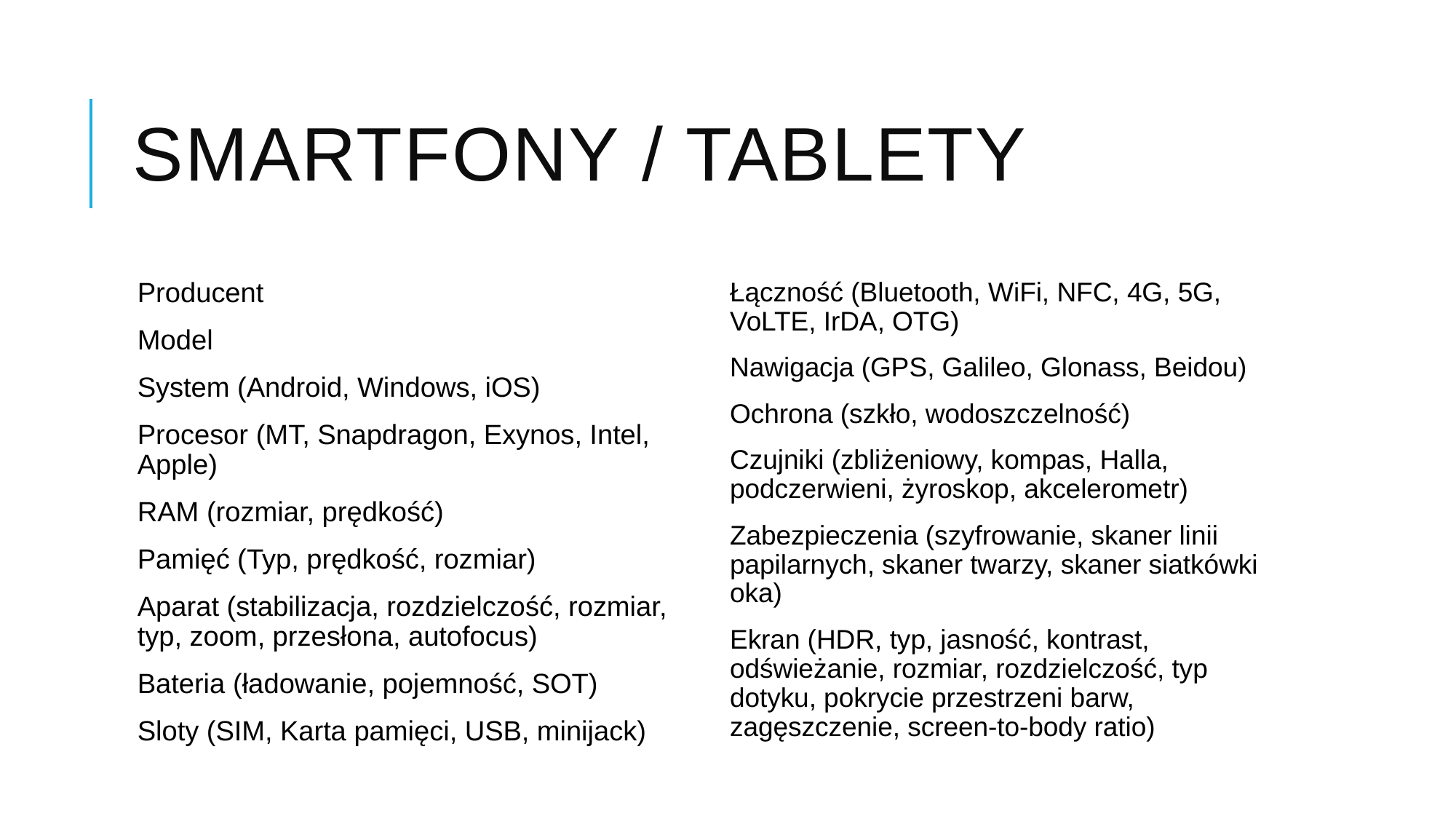

# SmartFONY / Tablety
Producent
Model
System (Android, Windows, iOS)
Procesor (MT, Snapdragon, Exynos, Intel, Apple)
RAM (rozmiar, prędkość)
Pamięć (Typ, prędkość, rozmiar)
Aparat (stabilizacja, rozdzielczość, rozmiar, typ, zoom, przesłona, autofocus)
Bateria (ładowanie, pojemność, SOT)
Sloty (SIM, Karta pamięci, USB, minijack)

Łączność (Bluetooth, WiFi, NFC, 4G, 5G, VoLTE, IrDA, OTG)
Nawigacja (GPS, Galileo, Glonass, Beidou)
Ochrona (szkło, wodoszczelność)
Czujniki (zbliżeniowy, kompas, Halla, podczerwieni, żyroskop, akcelerometr)
Zabezpieczenia (szyfrowanie, skaner linii papilarnych, skaner twarzy, skaner siatkówki oka)
Ekran (HDR, typ, jasność, kontrast, odświeżanie, rozmiar, rozdzielczość, typ dotyku, pokrycie przestrzeni barw, zagęszczenie, screen-to-body ratio)